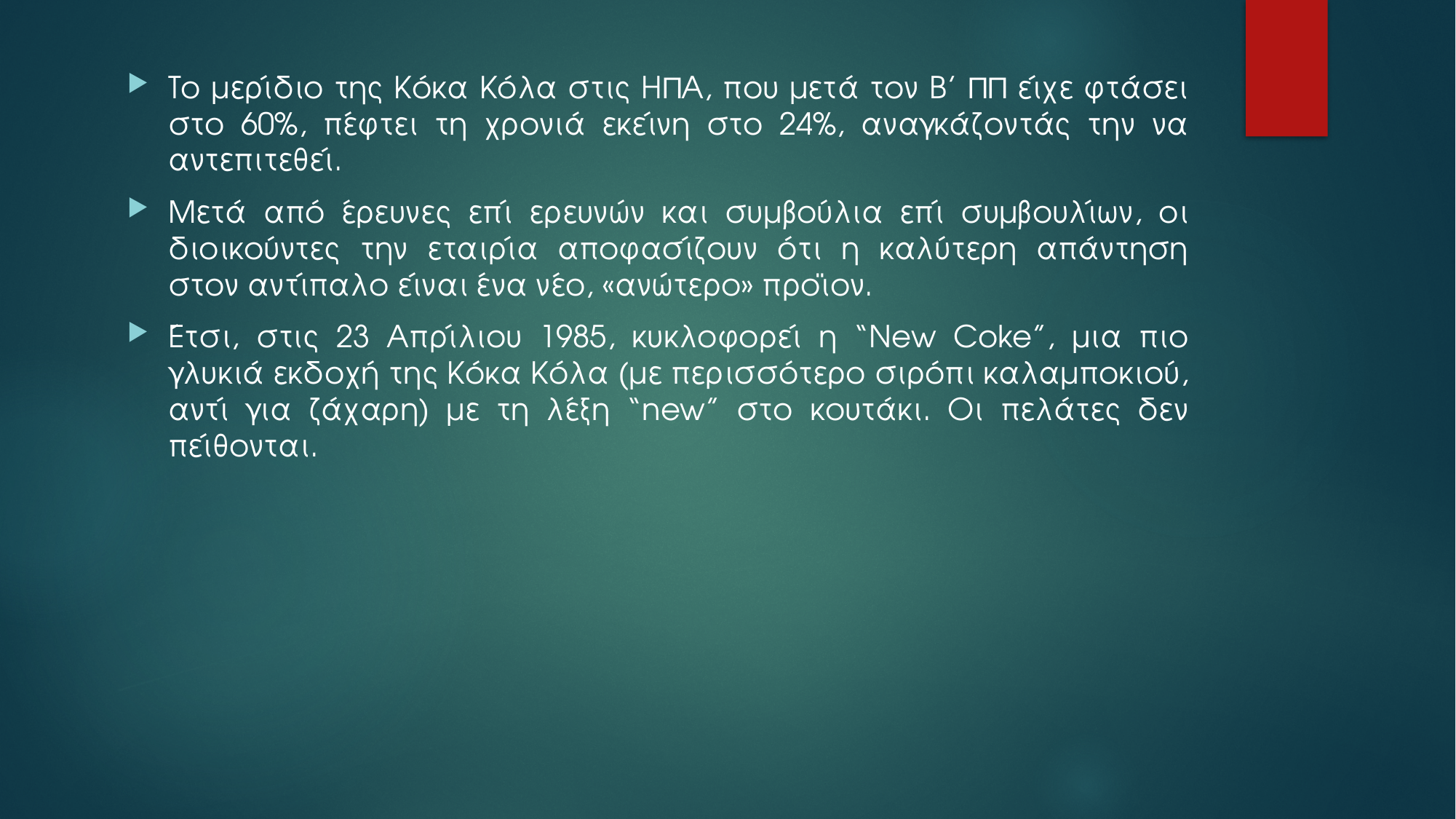

Το μερίδιο της Κόκα Κόλα στις ΗΠΑ, που μετά τον Β’ ΠΠ είχε φτάσει στο 60%, πέφτει τη χρονιά εκείνη στο 24%, αναγκάζοντάς την να αντεπιτεθεί.
Μετά από έρευνες επί ερευνών και συμβούλια επί συμβουλίων, οι διοικούντες την εταιρία αποφασίζουν ότι η καλύτερη απάντηση στον αντίπαλο είναι ένα νέο, «ανώτερο» προϊον.
Έτσι, στις 23 Απρίλιου 1985, κυκλοφορεί η “New Coke”, μια πιο γλυκιά εκδοχή της Κόκα Κόλα (με περισσότερο σιρόπι καλαμποκιού, αντί για ζάχαρη) με τη λέξη “new” στο κουτάκι. Οι πελάτες δεν πείθονται.